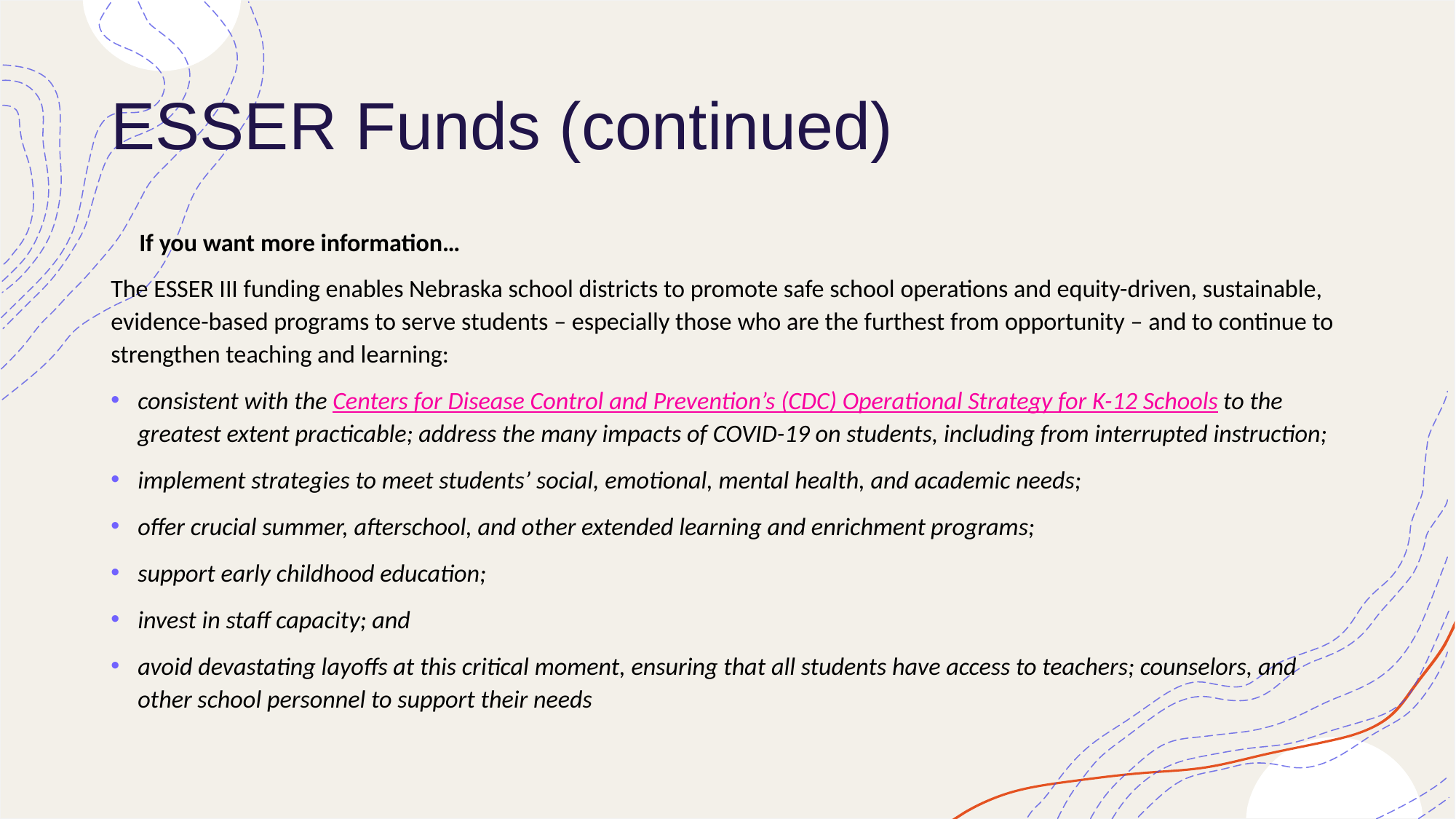

# ESSER Funds (continued)
     If you want more information…
The ESSER III funding enables Nebraska school districts to promote safe school operations and equity-driven, sustainable, evidence-based programs to serve students – especially those who are the furthest from opportunity – and to continue to strengthen teaching and learning:
consistent with the Centers for Disease Control and Prevention’s (CDC) Operational Strategy for K-12 Schools to the greatest extent practicable; address the many impacts of COVID-19 on students, including from interrupted instruction;
implement strategies to meet students’ social, emotional, mental health, and academic needs;
offer crucial summer, afterschool, and other extended learning and enrichment programs;
support early childhood education;
invest in staff capacity; and
avoid devastating layoffs at this critical moment, ensuring that all students have access to teachers; counselors, and other school personnel to support their needs